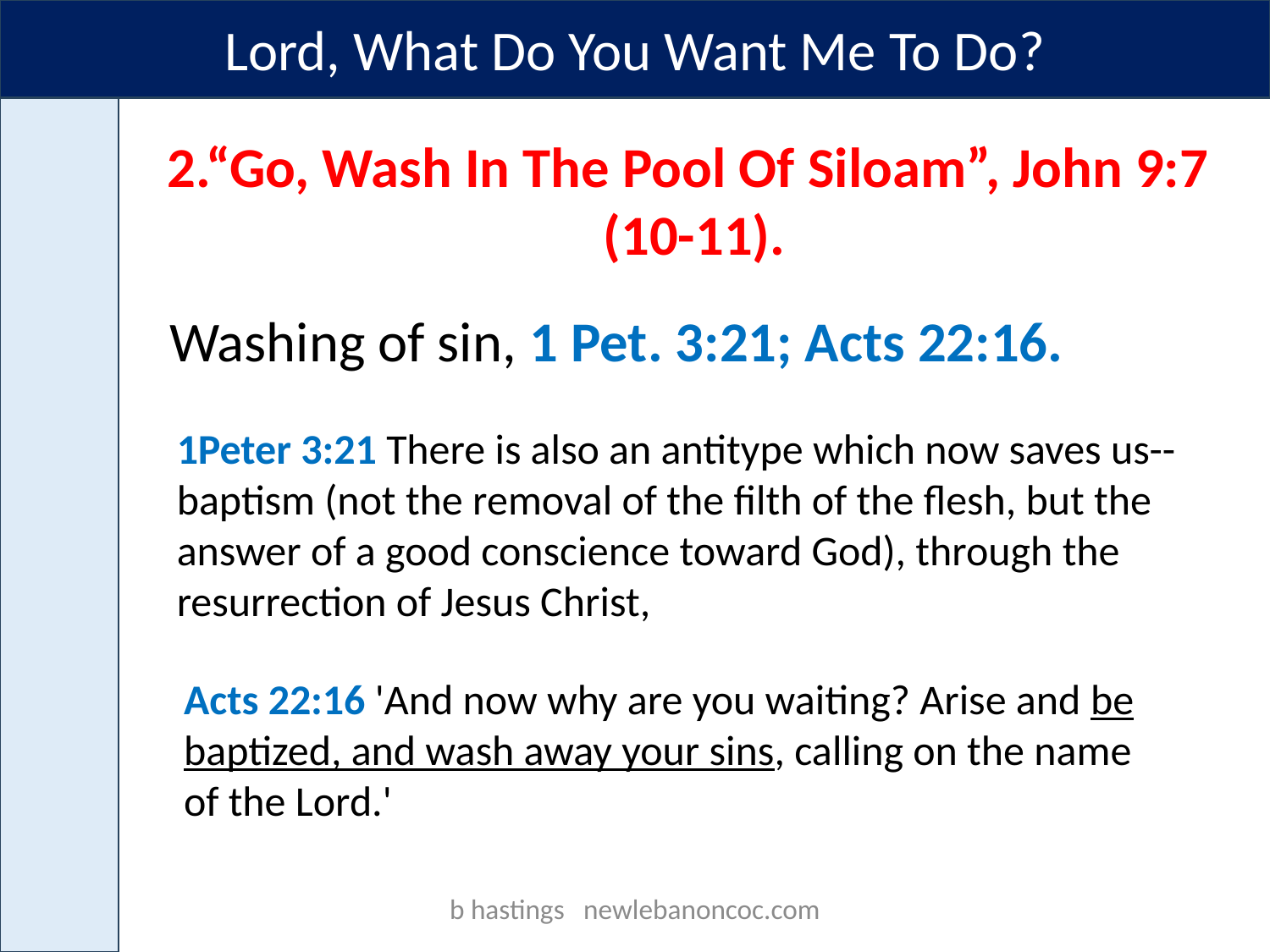

Lord, What Do You Want Me To Do?
2.“Go, Wash In The Pool Of Siloam”, John 9:7  (10-11).

    Washing of sin, 1 Pet. 3:21; Acts 22:16.

1Peter 3:21 There is also an antitype which now saves us--baptism (not the removal of the filth of the flesh, but the answer of a good conscience toward God), through the resurrection of Jesus Christ,
Acts 22:16 'And now why are you waiting? Arise and be baptized, and wash away your sins, calling on the name of the Lord.'
b hastings   newlebanoncoc.com